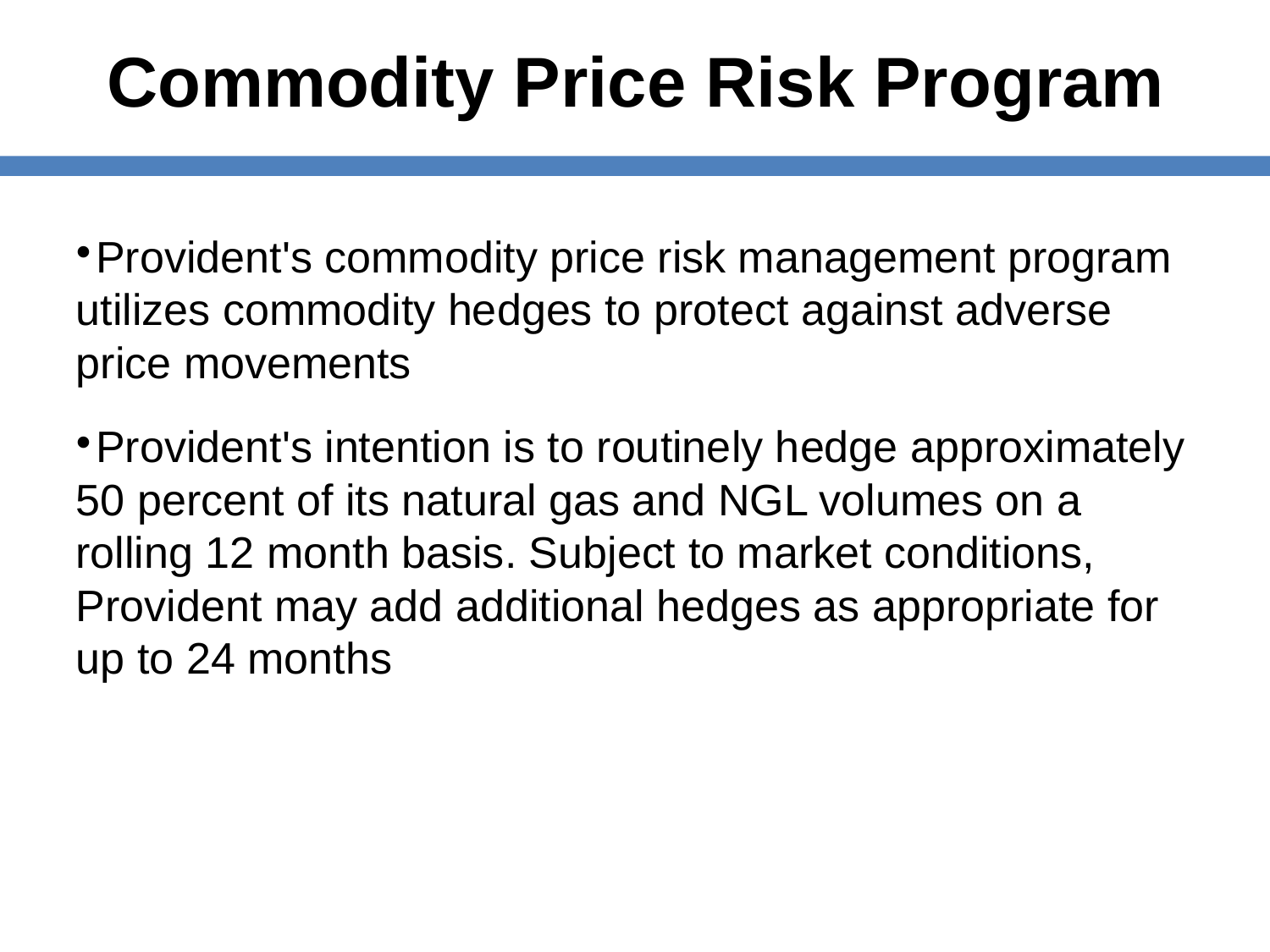

# Commodity Price Risk Program

Provident's commodity price risk management program utilizes commodity hedges to protect against adverse price movements
Provident's intention is to routinely hedge approximately 50 percent of its natural gas and NGL volumes on a rolling 12 month basis. Subject to market conditions, Provident may add additional hedges as appropriate for up to 24 months